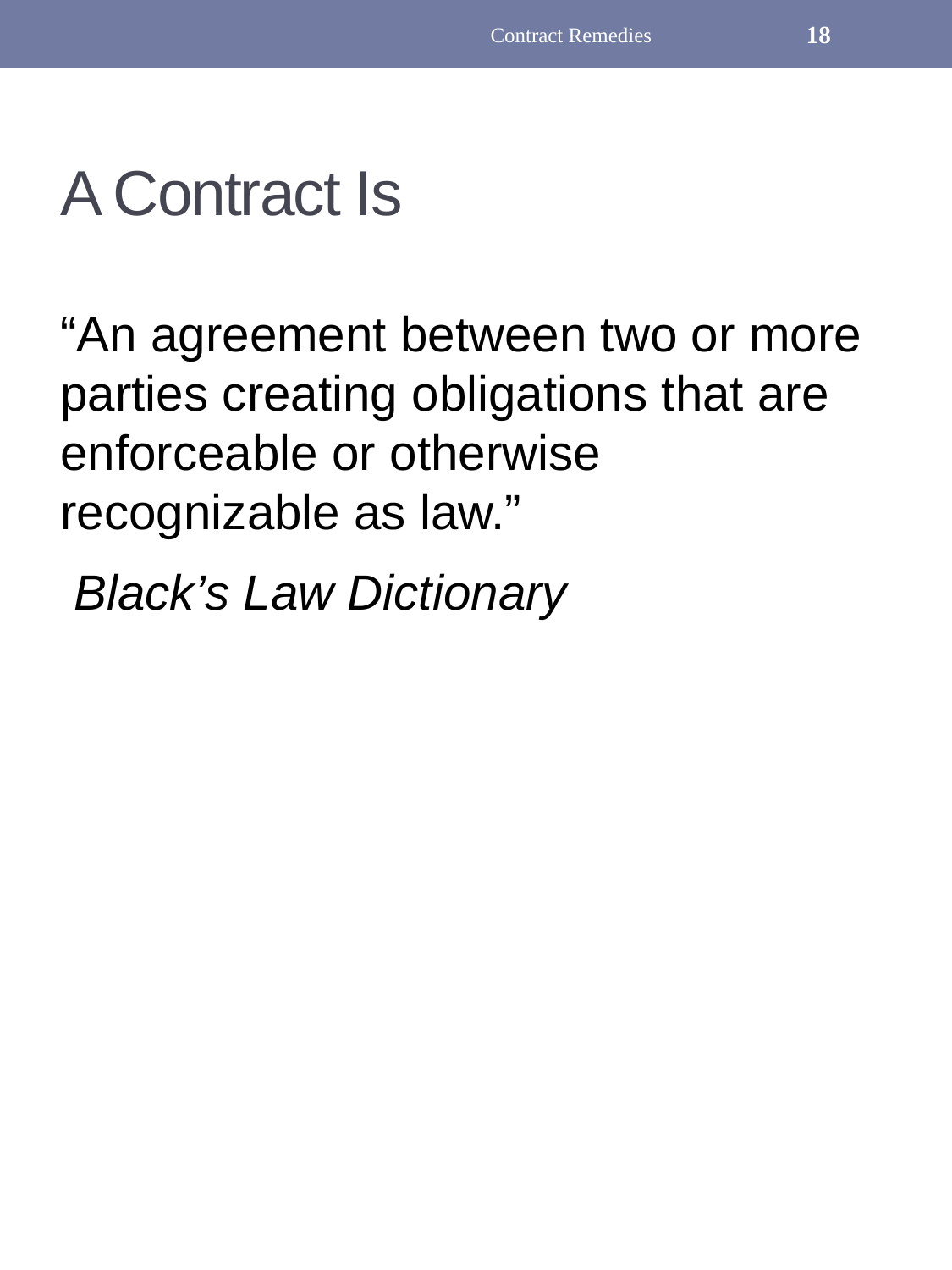

Contract Remedies
18
# A Contract Is
“An agreement between two or more parties creating obligations that are enforceable or otherwise recognizable as law.”
 Black’s Law Dictionary